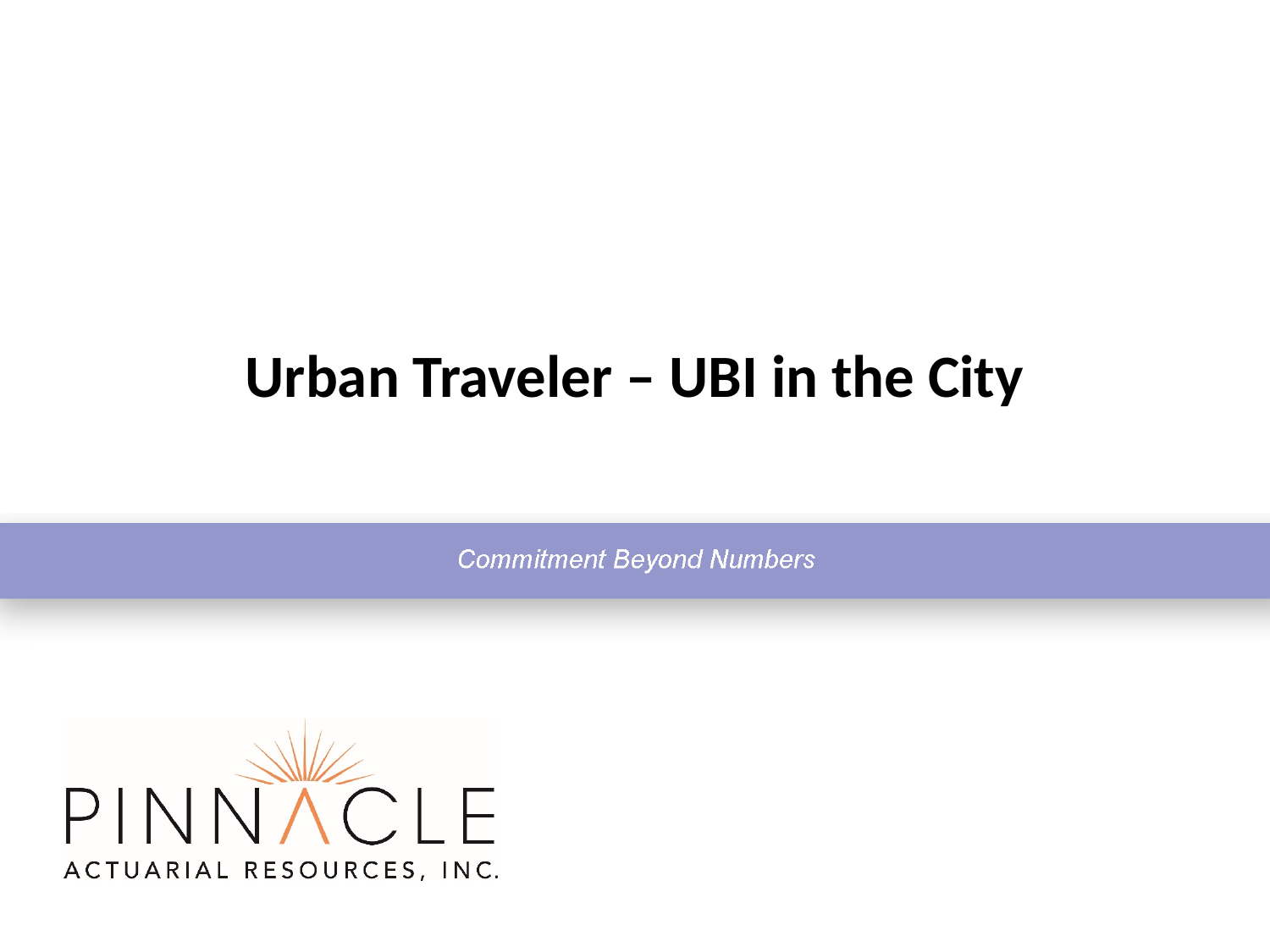

# Urban Traveler – UBI in the City